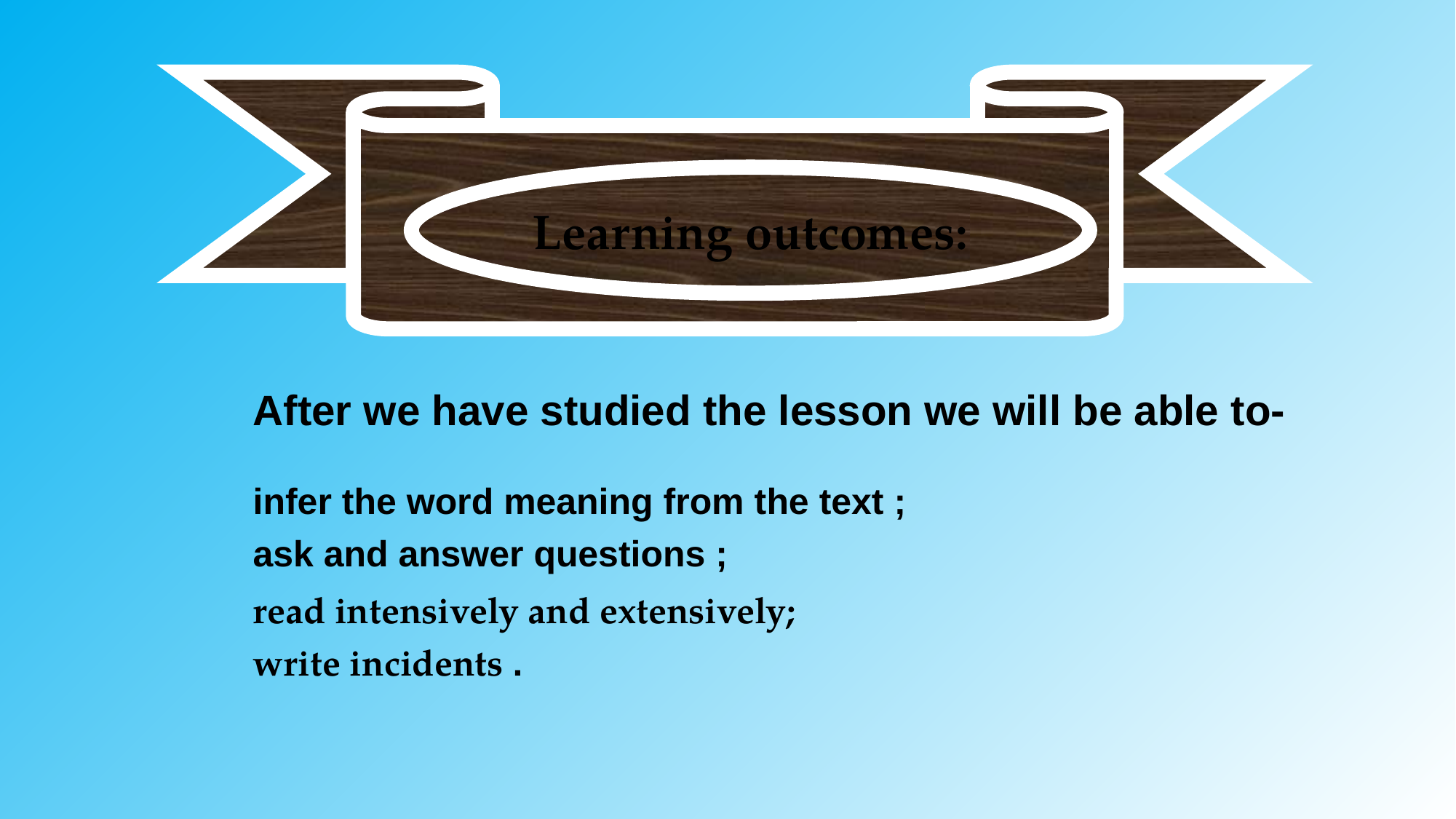

Learning outcomes:
After we have studied the lesson we will be able to-

infer the word meaning from the text ;

ask and answer questions ;

read intensively and extensively;

write incidents .